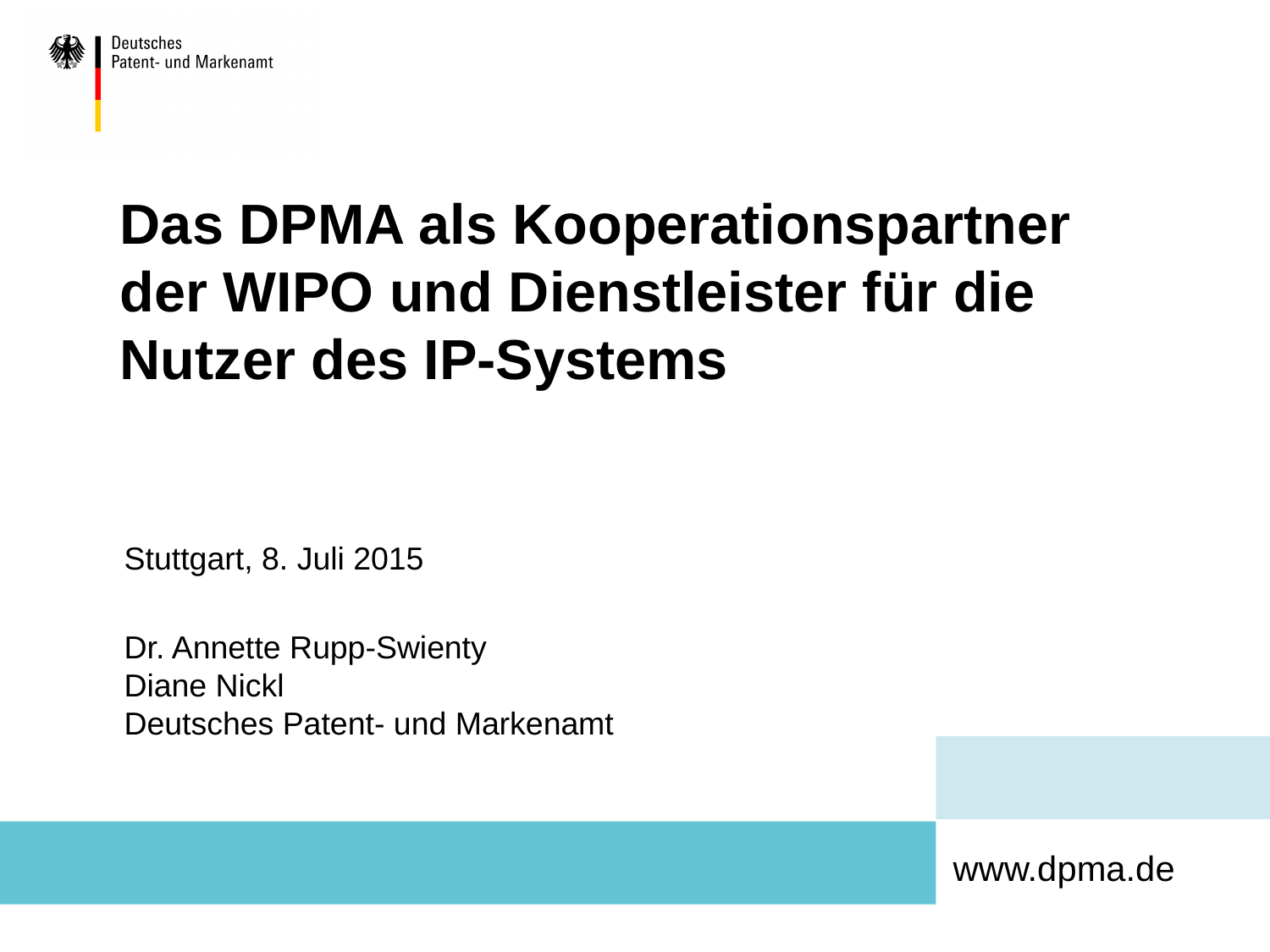

# Das DPMA als Kooperationspartner der WIPO und Dienstleister für die Nutzer des IP-Systems
Stuttgart, 8. Juli 2015

Dr. Annette Rupp-Swienty
Diane Nickl
Deutsches Patent- und Markenamt